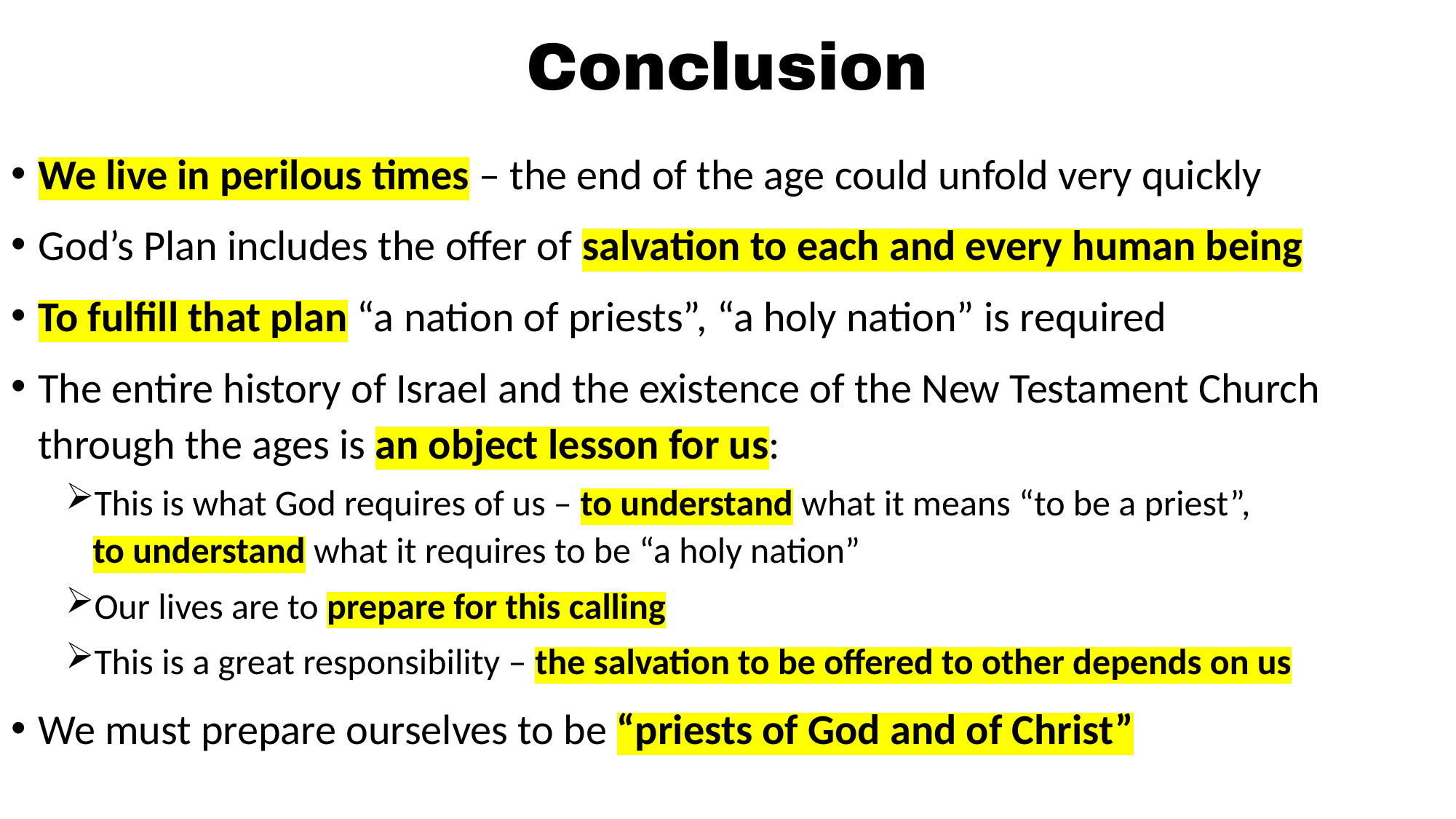

# Conclusion
We live in perilous times – the end of the age could unfold very quickly
God’s Plan includes the offer of salvation to each and every human being
To fulfill that plan “a nation of priests”, “a holy nation” is required
The entire history of Israel and the existence of the New Testament Church through the ages is an object lesson for us:
This is what God requires of us – to understand what it means “to be a priest”,
to understand what it requires to be “a holy nation”
Our lives are to prepare for this calling
This is a great responsibility – the salvation to be offered to other depends on us
We must prepare ourselves to be “priests of God and of Christ”